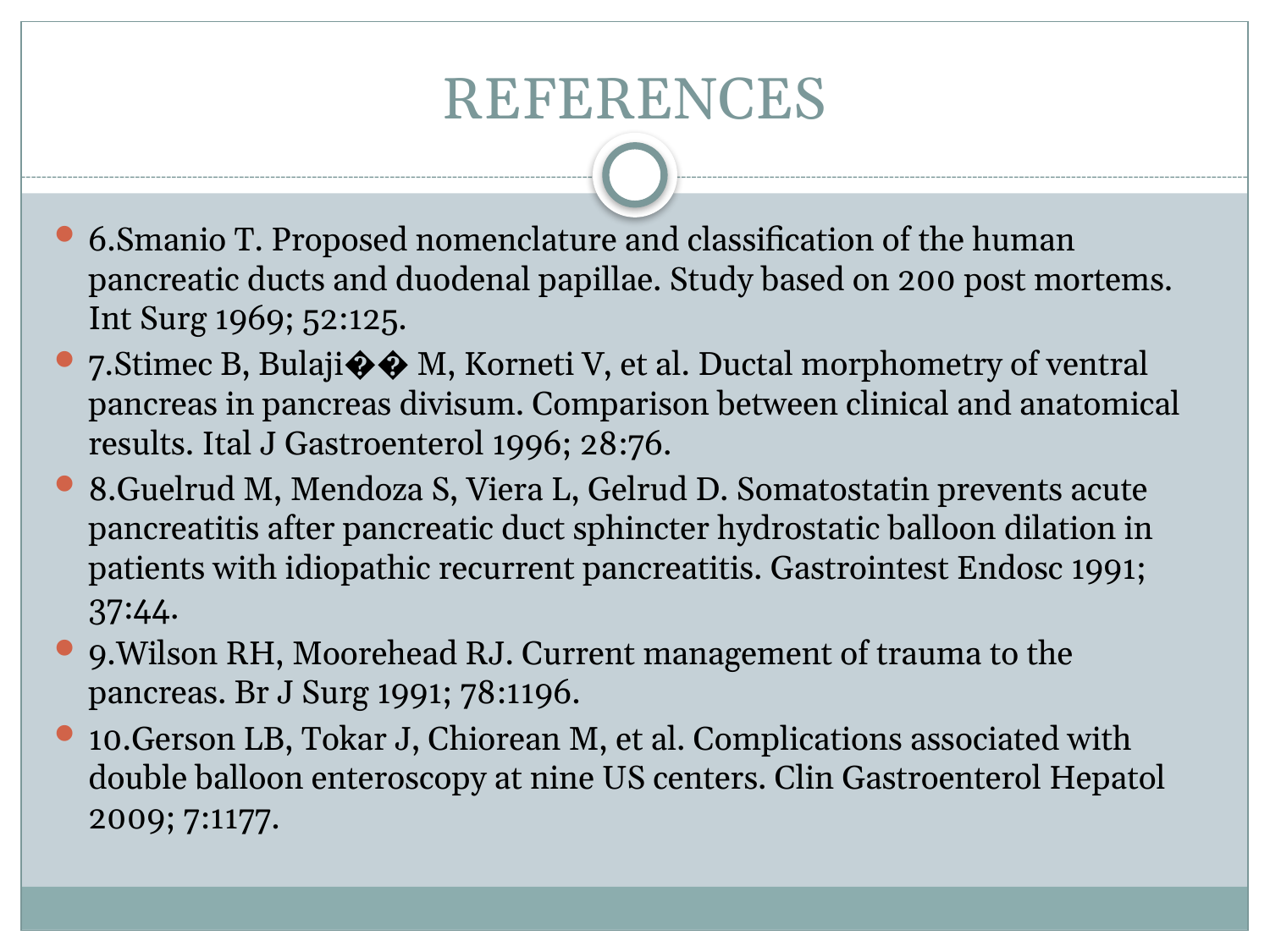

# REFERENCES
6.Smanio T. Proposed nomenclature and classification of the human pancreatic ducts and duodenal papillae. Study based on 200 post mortems. Int Surg 1969; 52:125.
7.Stimec B, Bulaji�� M, Korneti V, et al. Ductal morphometry of ventral pancreas in pancreas divisum. Comparison between clinical and anatomical results. Ital J Gastroenterol 1996; 28:76.
8.Guelrud M, Mendoza S, Viera L, Gelrud D. Somatostatin prevents acute pancreatitis after pancreatic duct sphincter hydrostatic balloon dilation in patients with idiopathic recurrent pancreatitis. Gastrointest Endosc 1991; 37:44.
9.Wilson RH, Moorehead RJ. Current management of trauma to the pancreas. Br J Surg 1991; 78:1196.
10.Gerson LB, Tokar J, Chiorean M, et al. Complications associated with double balloon enteroscopy at nine US centers. Clin Gastroenterol Hepatol 2009; 7:1177.